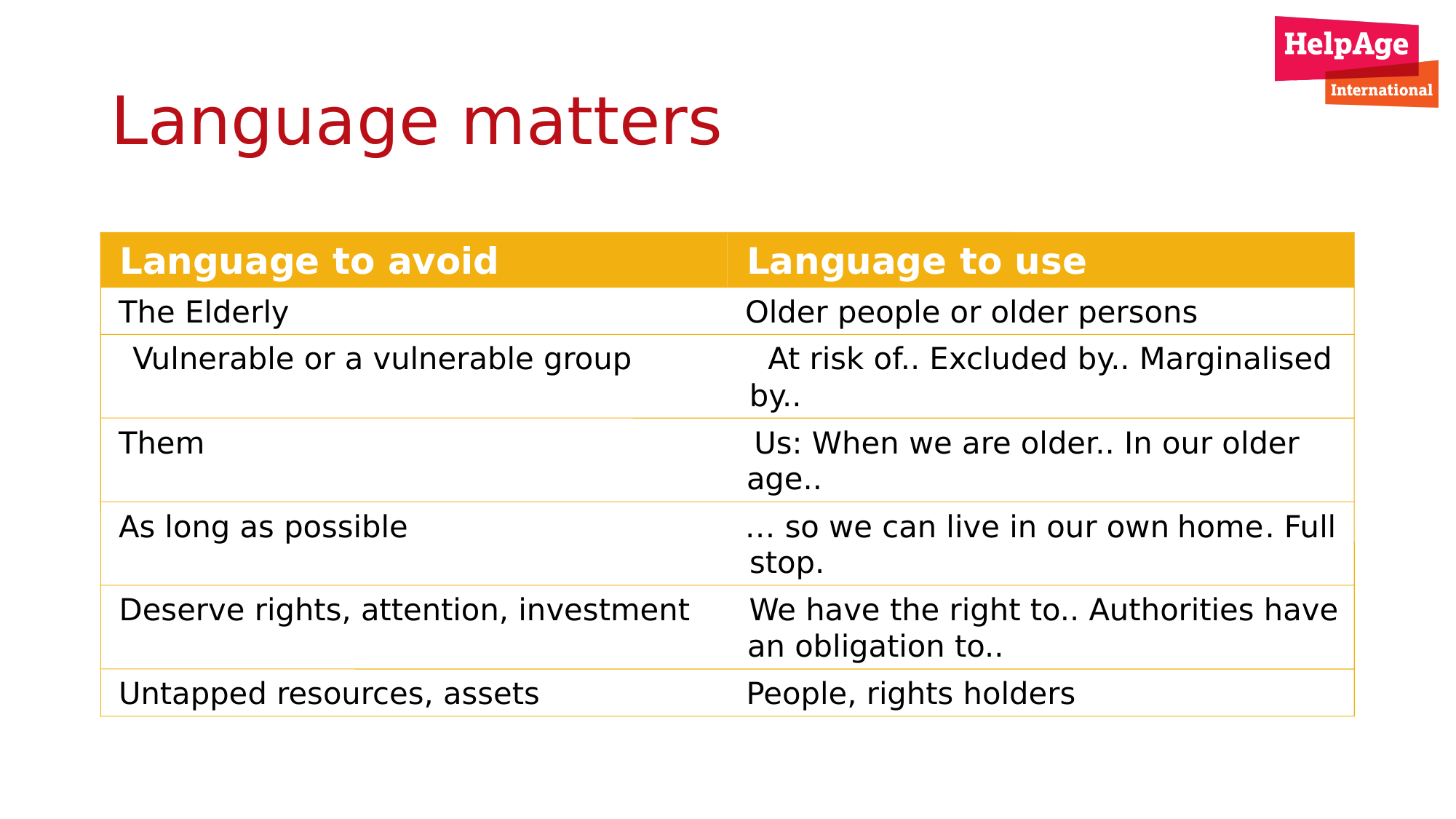

# Language matters

Language to avoid
Language to use

The Elderly
Older people or older persons

Vulnerable or a vulnerable group
At risk of.. Excluded by.. Marginalised
by..

Them
Us: When we are older.. In our older
age..

As long as possible
… so we can live in our own
home
. Full
stop.

Deserve rights, attention, investment
We have the right to.. Authorities have
an obligation to..

Untapped resources, assets
People, rights holders